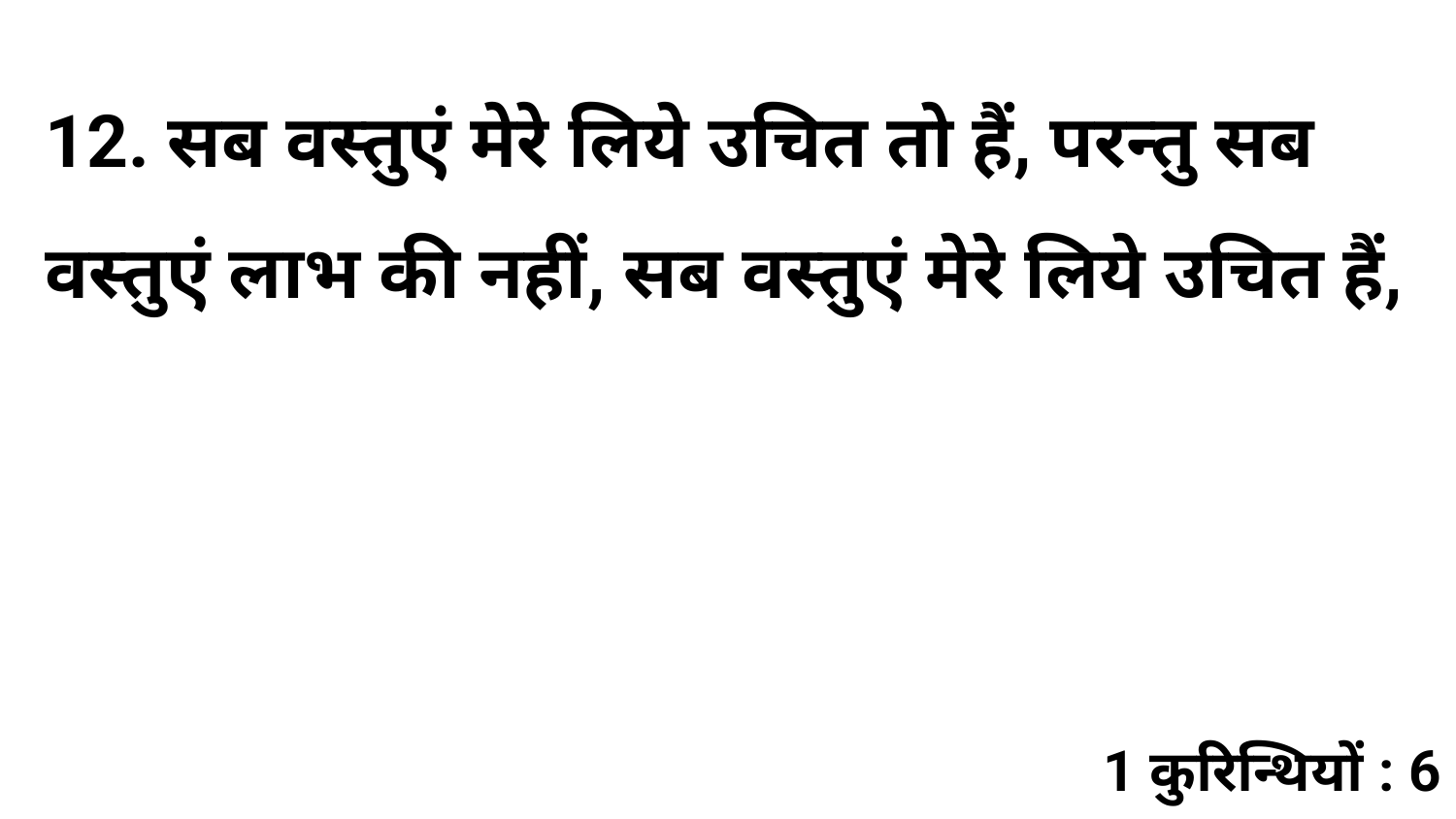

12. सब वस्तुएं मेरे लिये उचित तो हैं, परन्तु सब वस्तुएं लाभ की नहीं, सब वस्तुएं मेरे लिये उचित हैं,
1 कुरिन्थियों : 6